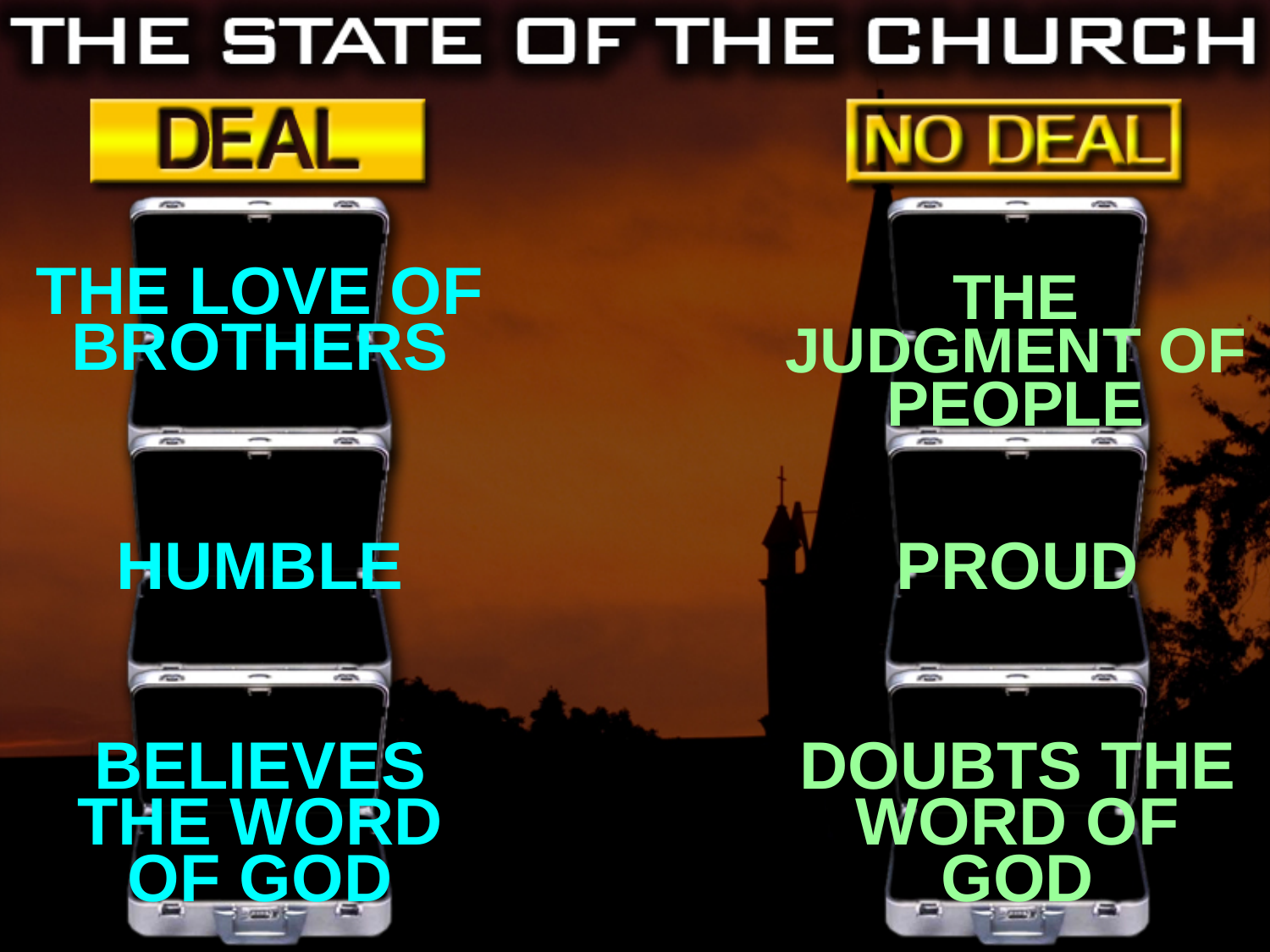

THE LOVE OF BROTHERS
THE JUDGMENT OF PEOPLE
PROUD
HUMBLE
DOUBTS THE WORD OF GOD
BELIEVES THE WORD OF GOD